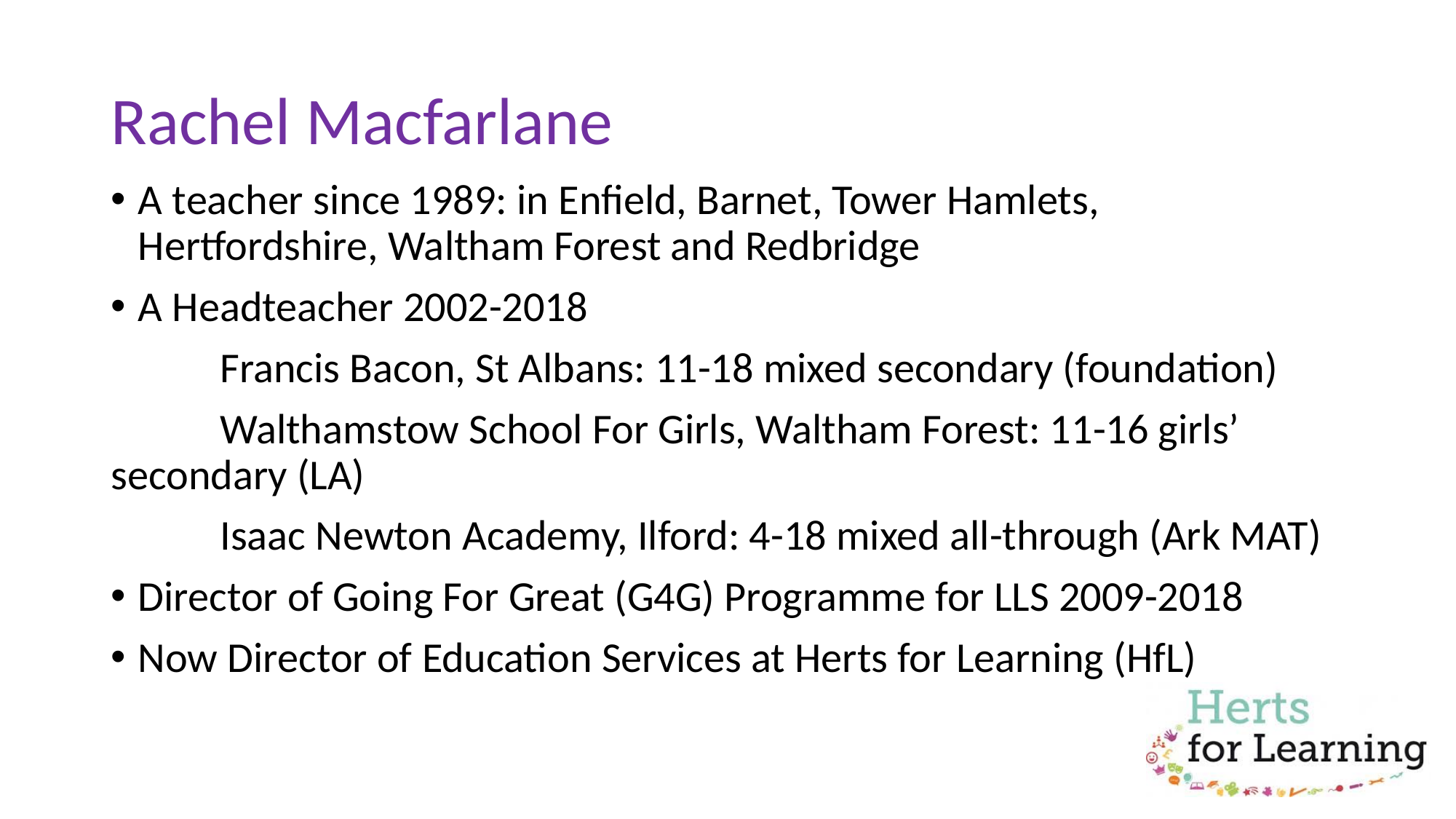

# Rachel Macfarlane
A teacher since 1989: in Enfield, Barnet, Tower Hamlets, Hertfordshire, Waltham Forest and Redbridge
A Headteacher 2002-2018
	Francis Bacon, St Albans: 11-18 mixed secondary (foundation)
	Walthamstow School For Girls, Waltham Forest: 11-16 girls’ 	secondary (LA)
	Isaac Newton Academy, Ilford: 4-18 mixed all-through (Ark MAT)
Director of Going For Great (G4G) Programme for LLS 2009-2018
Now Director of Education Services at Herts for Learning (HfL)